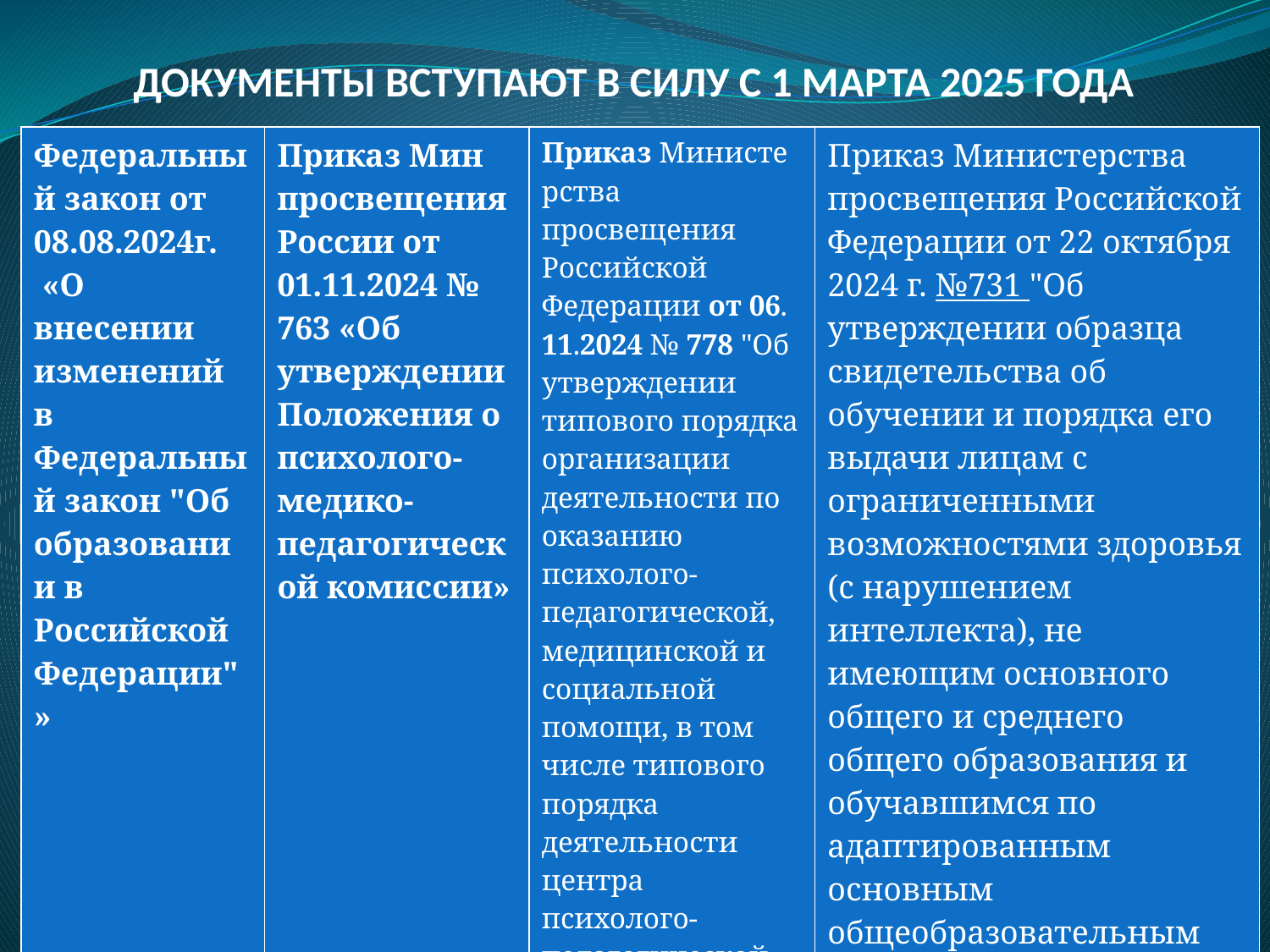

# ДОКУМЕНТЫ ВСТУПАЮТ В СИЛУ С 1 МАРТА 2025 ГОДА

| Федеральный закон от 08.08.2024г. «О внесении изменений в Федеральный закон "Об образовании в Российской Федерации" » | Приказ Мин просвещения России от 01.11.2024 № 763 «Об утверждении Положения о психолого-медико-педагогической комиссии» | Приказ Министерства просвещения Российской Федерации от 06.11.2024 № 778 "Об утверждении типового порядка организации деятельности по оказанию психолого-педагогической‚ медицинской и социальной помощи, в том числе типового порядка деятельности центра психолого-педагогической, медицинской и социальной помощи" | Приказ Министерства просвещения Российской Федерации от 22 октября 2024 г. №731 "Об утверждении образца свидетельства об обучении и порядка его выдачи лицам с ограниченными возможностями здоровья (с нарушением интеллекта), не имеющим основного общего и среднего общего образования и обучавшимся по адаптированным основным общеобразовательным программам". |
| --- | --- | --- | --- |